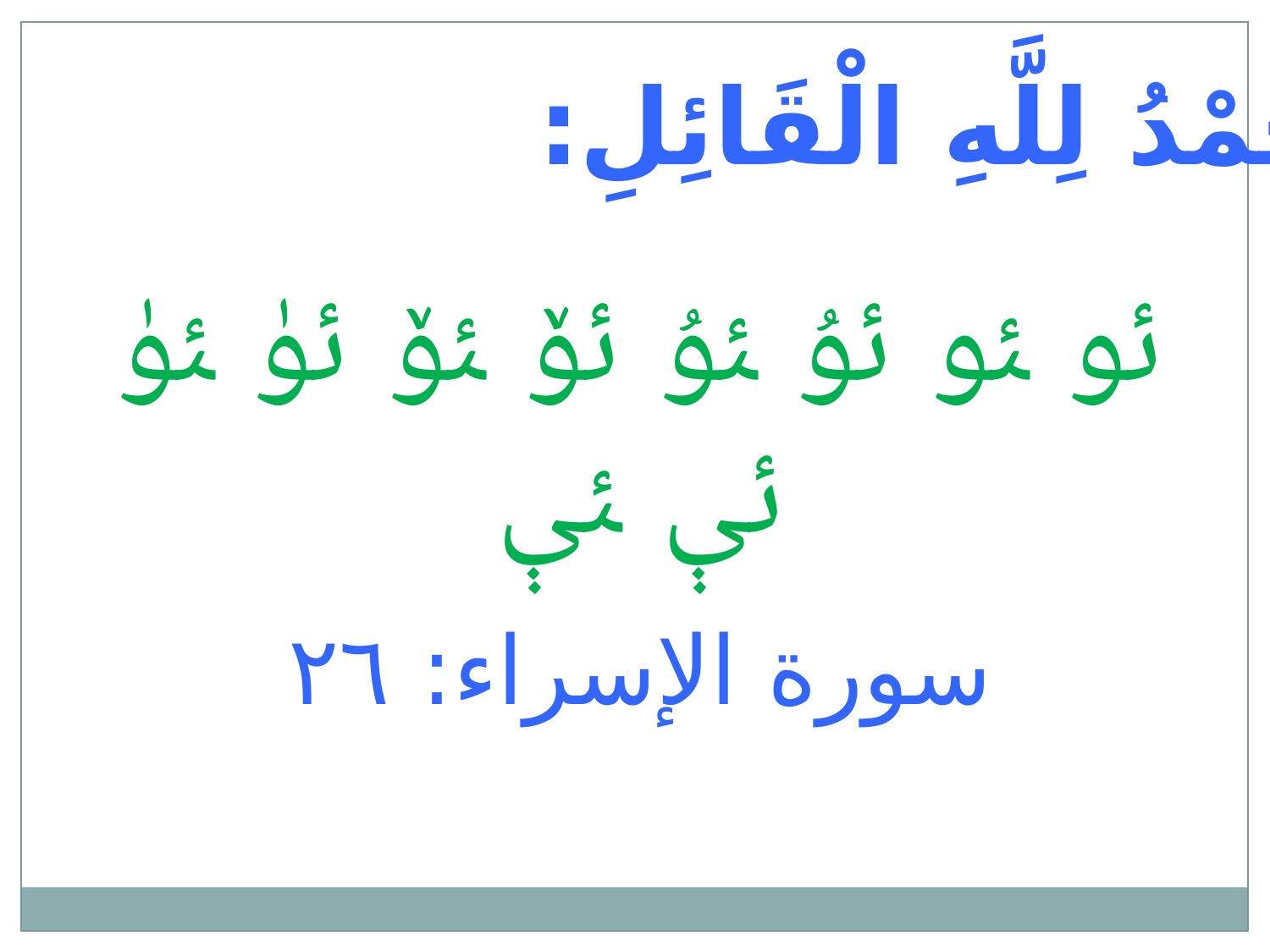

اَلْحَمْدُ لِلَّهِ الْقَائِلِ:
ﯮ ﯯ ﯰ ﯱ ﯲ ﯳ ﯴ ﯵ ﯶ ﯷ
سورة الإسراء: ٢٦